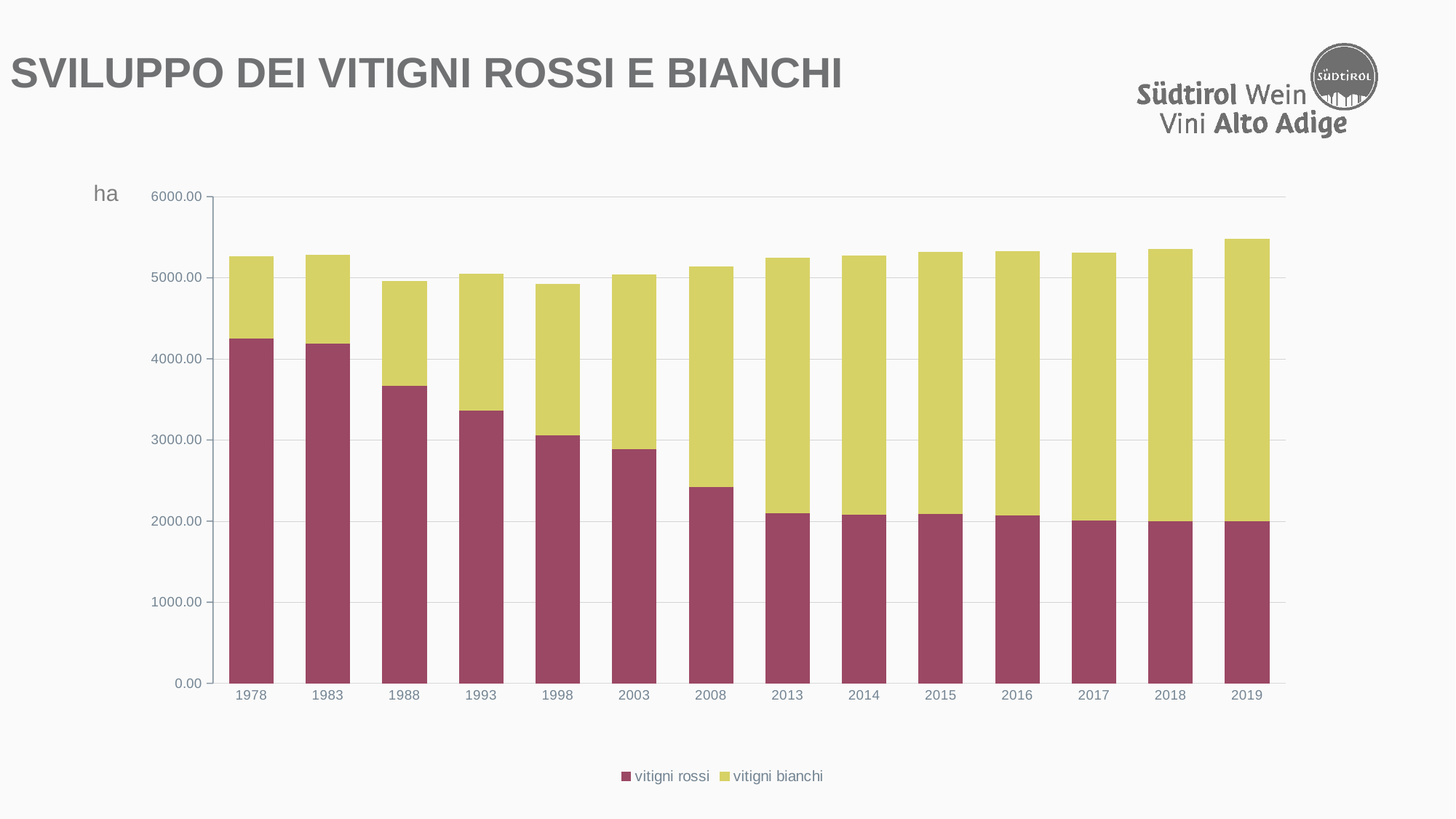

SVILUPPO DEI VITIGNI ROSSI E BIANCHI

### Chart

| Category | vitigni bianchi | vitigni rossi |
|---|---|---|
| 1978 | 1009.6 | 4255.1 |
| 1983 | 1086.8 | 4194.0 |
| 1988 | 1280.4 | 3676.0 |
| 1993 | 1678.4 | 3368.0 |
| 1998 | 1852.01 | 3065.56 |
| 2003 | 2146.77 | 2891.82 |
| 2008 | 2709.62 | 2423.99 |
| 2013 | 3142.99 | 2098.75 |
| 2014 | 3187.27 | 2080.94 |
| 2015 | 3221.26 | 2088.86 |
| 2016 | 3253.07 | 2070.18 |
| 2017 | 3295.47 | 2013.81 |
| 2018 | 3341.43 | 2006.53 |
| 2019 | 3474.9 | 2000.83 |
ha